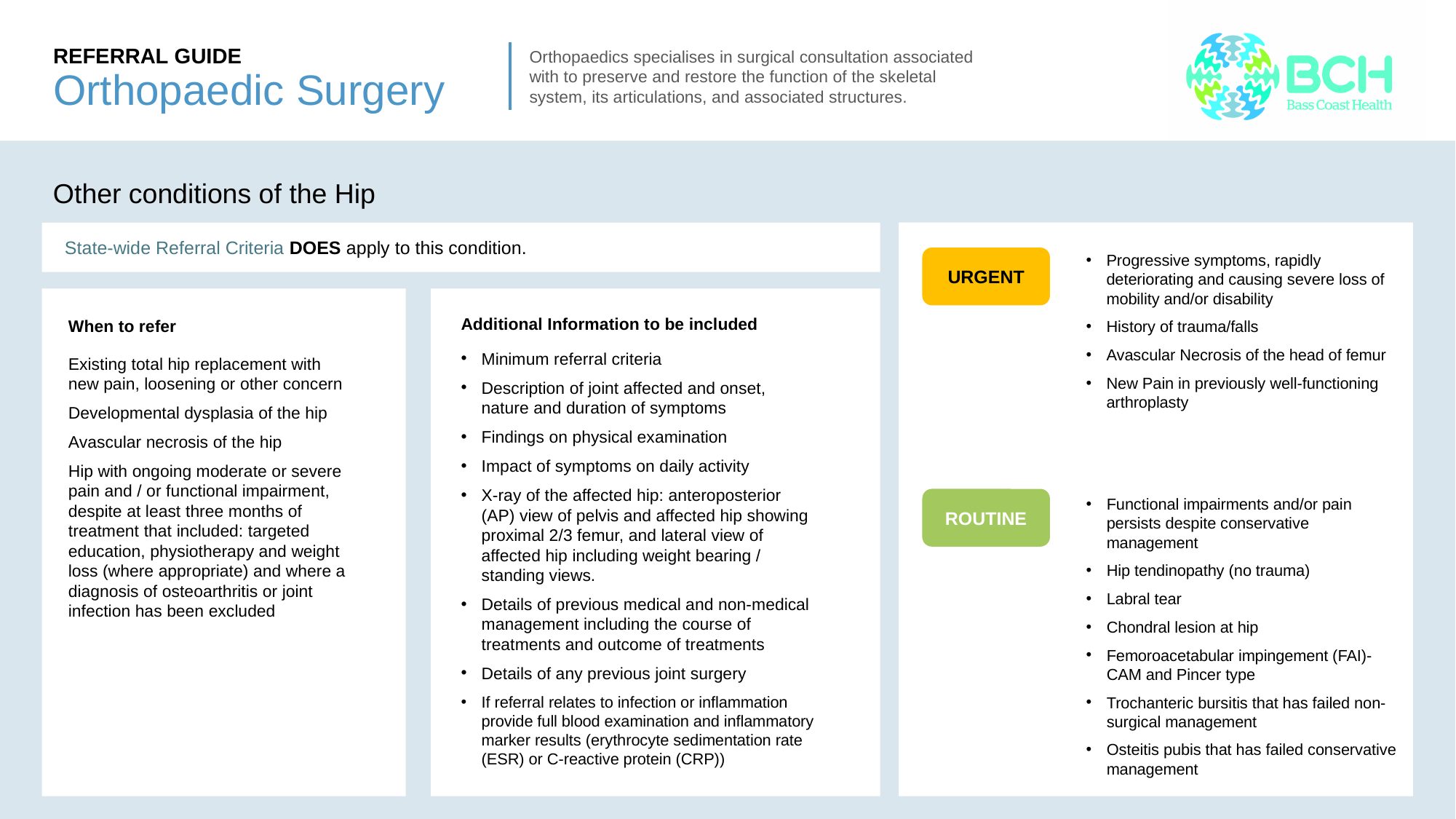

# REFERRAL GUIDE Orthopaedic Surgery
Orthopaedics specialises in surgical consultation associated with to preserve and restore the function of the skeletal system, its articulations, and associated structures.

Other conditions of the Hip
Lower limb
Lower limb
State-wide Referral Criteria DOES apply to this condition.
Progressive symptoms, rapidly deteriorating and causing severe loss of mobility and/or disability
History of trauma/falls
Avascular Necrosis of the head of femur
New Pain in previously well-functioning arthroplasty

URGENT
Lower limb
Lower limb
Additional Information to be included
When to refer
Minimum referral criteria
Description of joint affected and onset, nature and duration of symptoms
Findings on physical examination
Impact of symptoms on daily activity
X-ray of the affected hip: anteroposterior (AP) view of pelvis and affected hip showing proximal 2/3 femur, and lateral view of affected hip including weight bearing / standing views.
Details of previous medical and non-medical management including the course of treatments and outcome of treatments
Details of any previous joint surgery
If referral relates to infection or inflammation provide full blood examination and inflammatory marker results (erythrocyte sedimentation rate (ESR) or C-reactive protein (CRP))
Existing total hip replacement with new pain, loosening or other concern
Developmental dysplasia of the hip
Avascular necrosis of the hip
Hip with ongoing moderate or severe pain and / or functional impairment, despite at least three months of treatment that included: targeted education, physiotherapy and weight loss (where appropriate) and where a diagnosis of osteoarthritis or joint infection has been excluded

ROUTINE
Functional impairments and/or pain persists despite conservative management
Hip tendinopathy (no trauma)
Labral tear
Chondral lesion at hip
Femoroacetabular impingement (FAI)- CAM and Pincer type
Trochanteric bursitis that has failed non-surgical management
Osteitis pubis that has failed conservative management